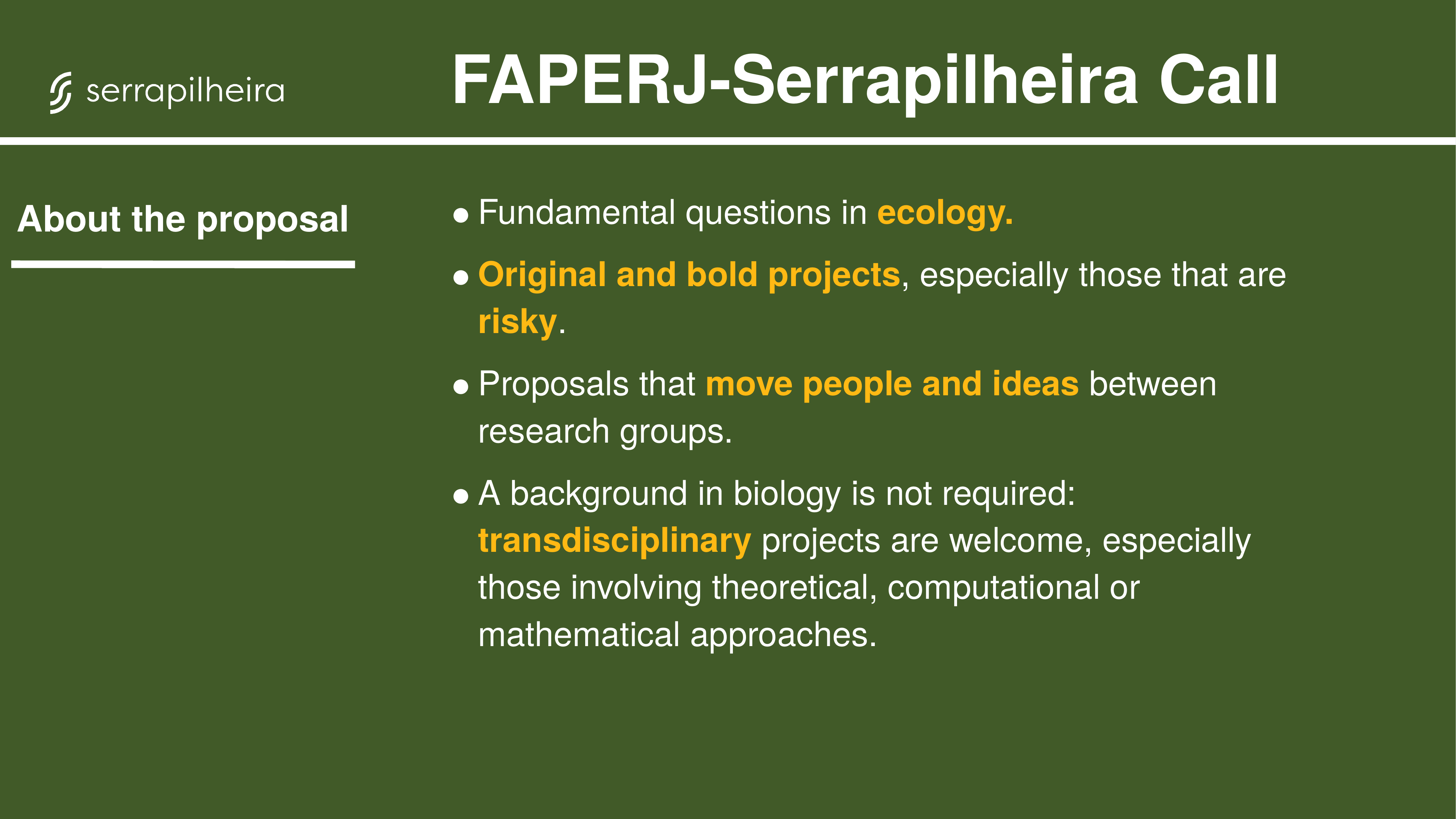

FAPERJ-Serrapilheira Call
Fundamental questions in ecology.
Original and bold projects, especially those that are risky.
Proposals that move people and ideas between research groups.
A background in biology is not required: transdisciplinary projects are welcome, especially those involving theoretical, computational or mathematical approaches.
About the proposal